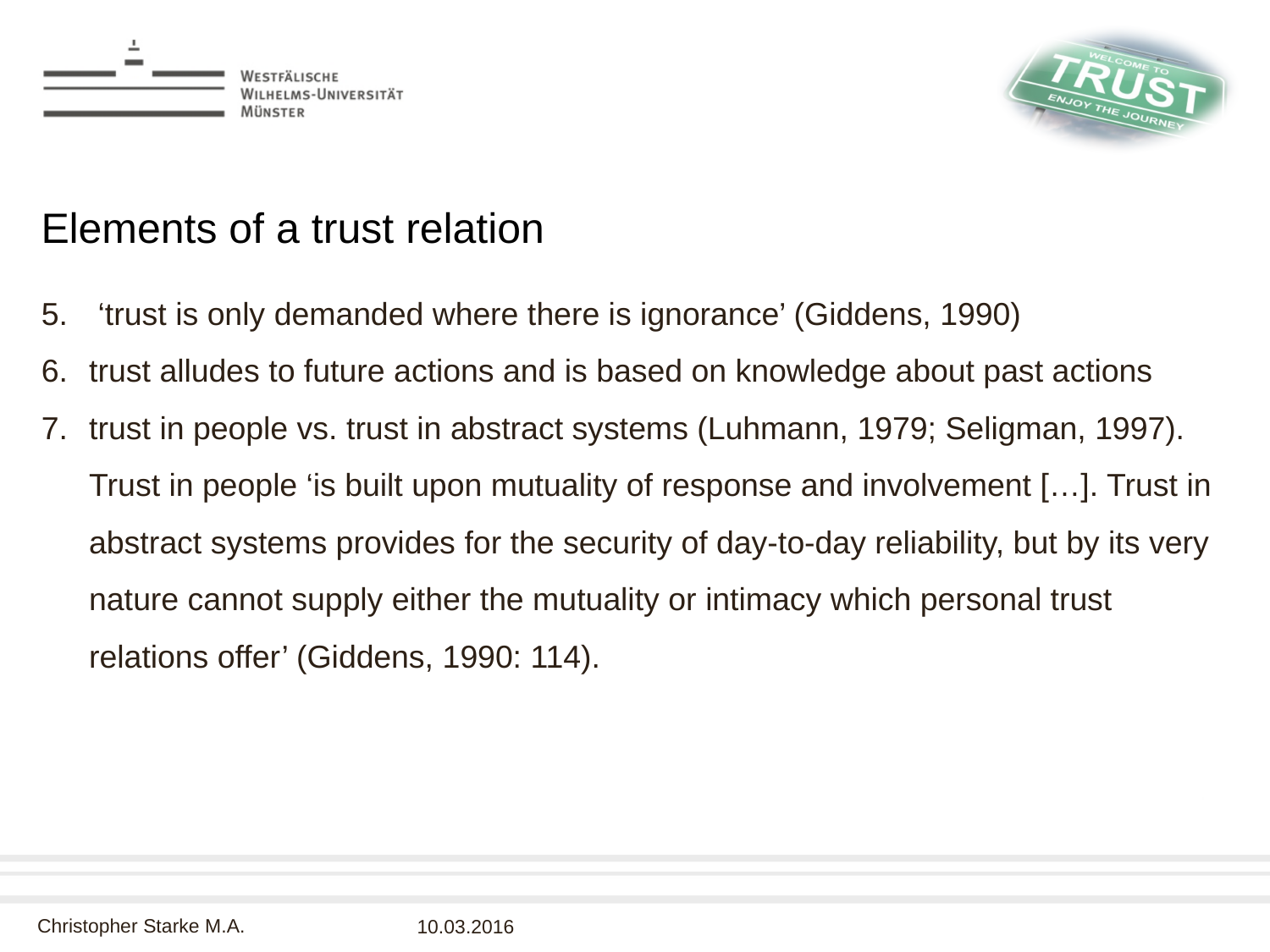

# Elements of a trust relation
 ‘trust is only demanded where there is ignorance’ (Giddens, 1990)
trust alludes to future actions and is based on knowledge about past actions
trust in people vs. trust in abstract systems (Luhmann, 1979; Seligman, 1997). Trust in people ‘is built upon mutuality of response and involvement […]. Trust in abstract systems provides for the security of day-to-day reliability, but by its very nature cannot supply either the mutuality or intimacy which personal trust relations offer’ (Giddens, 1990: 114).
10.03.2016